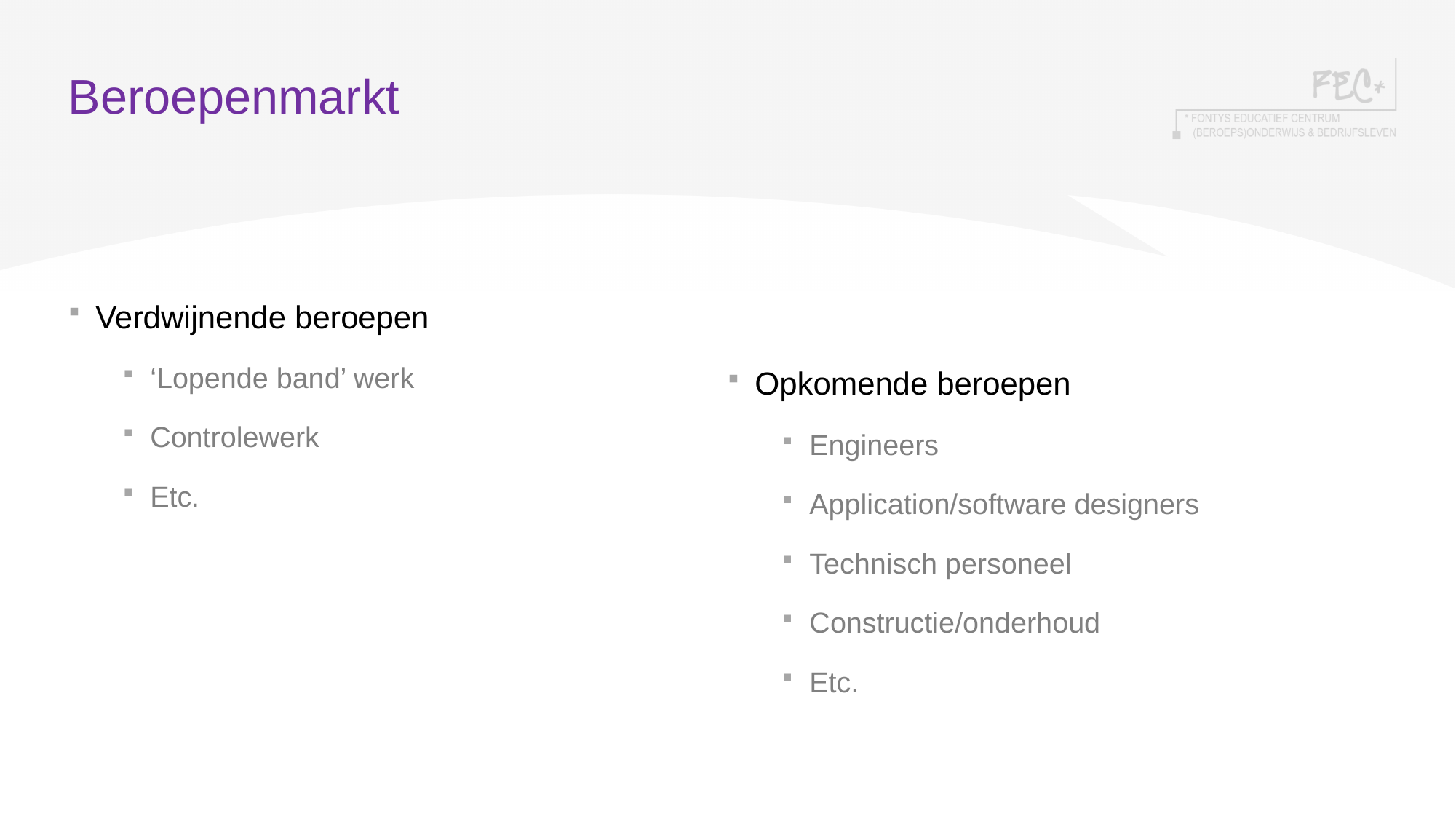

# Beroepenmarkt
Verdwijnende beroepen
‘Lopende band’ werk
Controlewerk
Etc.

Opkomende beroepen
Engineers
Application/software designers
Technisch personeel
Constructie/onderhoud
Etc.